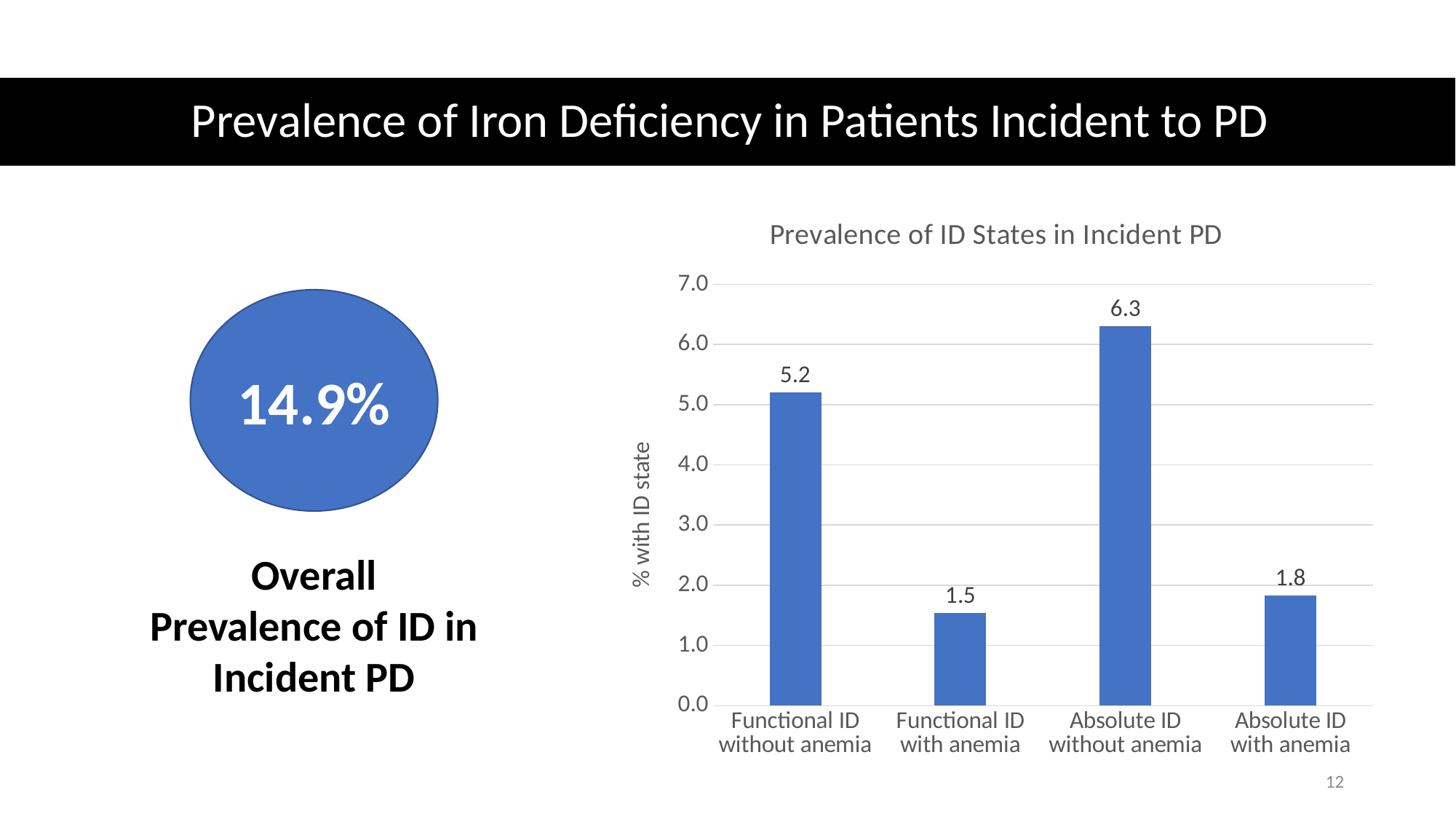

# Prevalence of Iron Deficiency in Patients Incident to PD

### Chart: Prevalence of ID States in Incident PD

| Category | Prevalence |
|---|---|
| Functional ID without anemia | 5.201465201465202 |
| Functional ID with anemia | 1.5384615384615385 |
| Absolute ID without anemia | 6.3003663003663 |
| Absolute ID with anemia | 1.8315018315018317 |
14.9%
Overall
Prevalence of ID in Incident PD

12